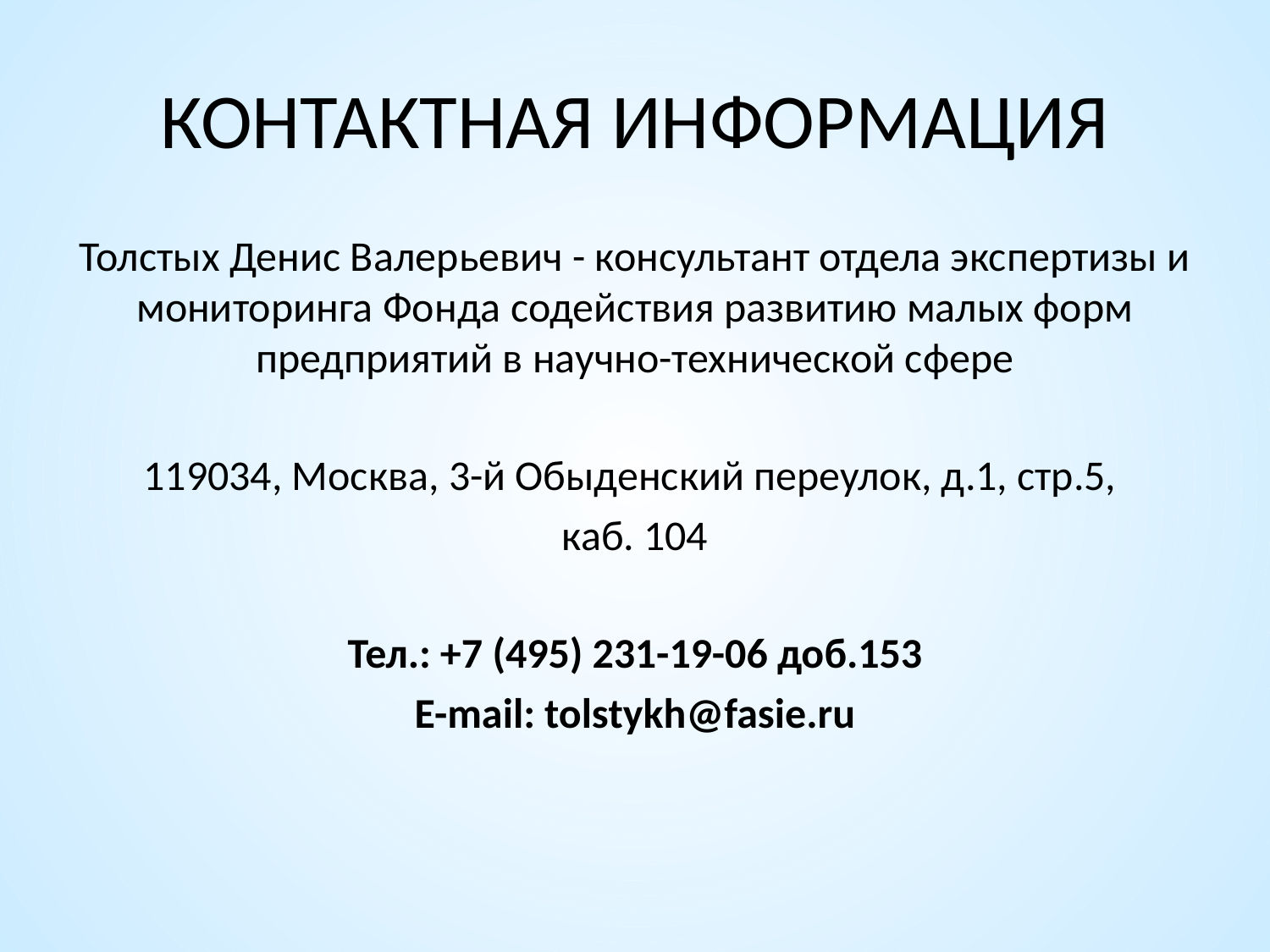

# КОНТАКТНАЯ ИНФОРМАЦИЯ
Толстых Денис Валерьевич - консультант отдела экспертизы и мониторинга Фонда содействия развитию малых форм предприятий в научно-технической сфере

119034, Москва, 3-й Обыденский переулок, д.1, стр.5,
каб. 104

Тел.: +7 (495) 231-19-06 доб.153
E-mail: tolstykh@fasie.ru